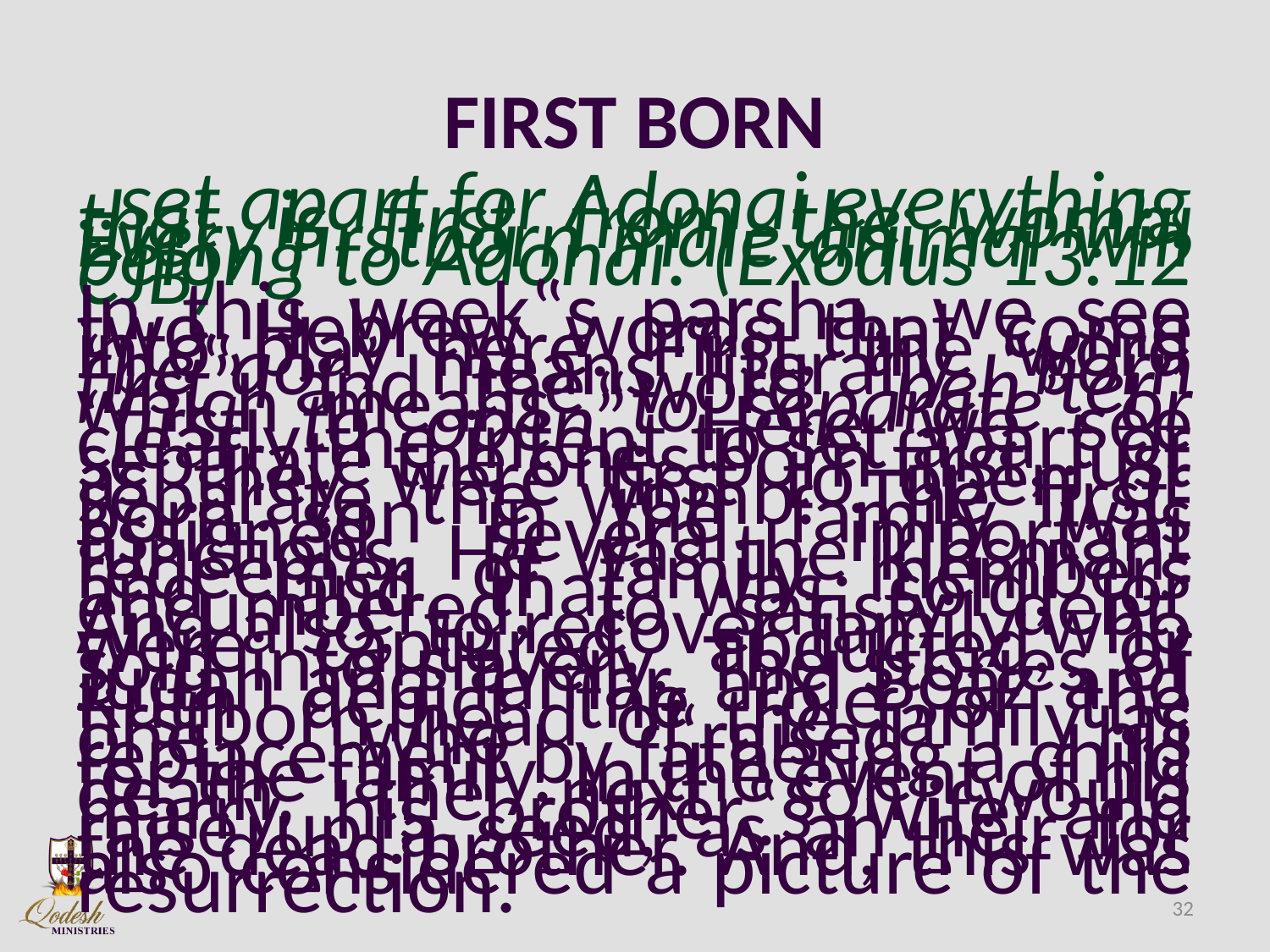

# FIRST BORN
..set apart for Adonai everything that is first from the womb. Every firstborn male animal will belong to Adonai. (Exodus 13:12 CJB)
In this week‟s parsha, we see two Hebrew words that come into play here. First, the word “be‟qor” means literally “born first” and the word “peh‟ter” which means “to separate” or “first to open”. Here we see clearly the intent to set apart or separate the ones born first, just as they were first to open or separate the womb. The first-born son in the family was assigned several important functions. He was the kinsman-redeemer of family members and land that was sold, or encumbered, to satisfy debt. And also, to recover family who were captured, abducted, or sold into slavery. The stories of Judah and Tamar, and Boaz and Ruth depict the role of the firstborn head of the family as one who “raised” his replacement by fathering a child for the family. In the event of his death, the next son would marry his brother‟s wife and raise up a seed, as an heir for the dead brother. And, this was also considered a picture of the resurrection.

32